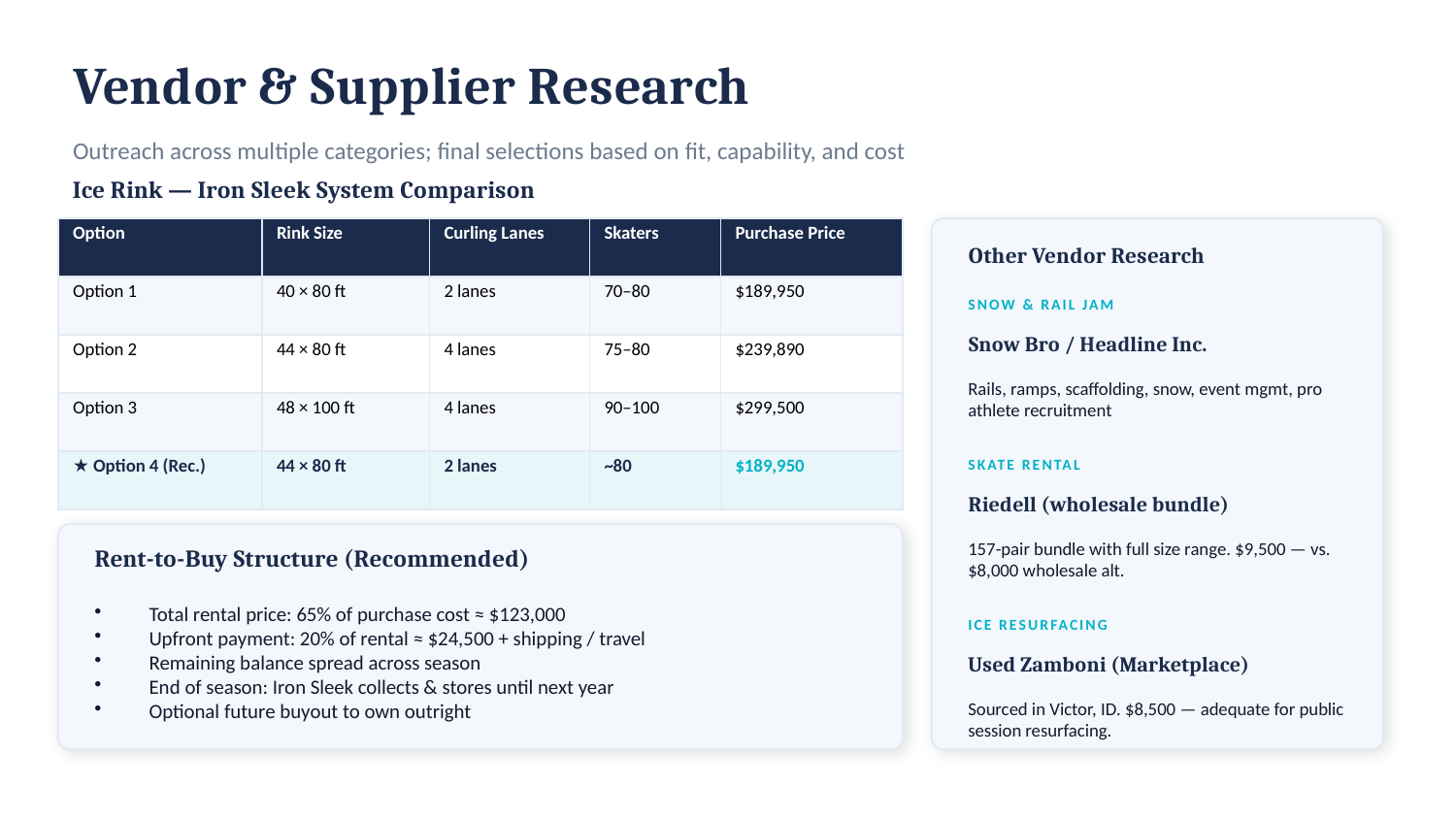

Vendor & Supplier Research
Outreach across multiple categories; final selections based on fit, capability, and cost
Ice Rink — Iron Sleek System Comparison
| Option | Rink Size | Curling Lanes | Skaters | Purchase Price |
| --- | --- | --- | --- | --- |
| Option 1 | 40 × 80 ft | 2 lanes | 70–80 | $189,950 |
| Option 2 | 44 × 80 ft | 4 lanes | 75–80 | $239,890 |
| Option 3 | 48 × 100 ft | 4 lanes | 90–100 | $299,500 |
| ★ Option 4 (Rec.) | 44 × 80 ft | 2 lanes | ~80 | $189,950 |

Other Vendor Research
SNOW & RAIL JAM
Snow Bro / Headline Inc.
Rails, ramps, scaffolding, snow, event mgmt, pro athlete recruitment
SKATE RENTAL
Riedell (wholesale bundle)

157-pair bundle with full size range. $9,500 — vs. $8,000 wholesale alt.
Rent-to-Buy Structure (Recommended)
Total rental price: 65% of purchase cost ≈ $123,000
Upfront payment: 20% of rental ≈ $24,500 + shipping / travel
Remaining balance spread across season
End of season: Iron Sleek collects & stores until next year
Optional future buyout to own outright
ICE RESURFACING
Used Zamboni (Marketplace)
Sourced in Victor, ID. $8,500 — adequate for public session resurfacing.